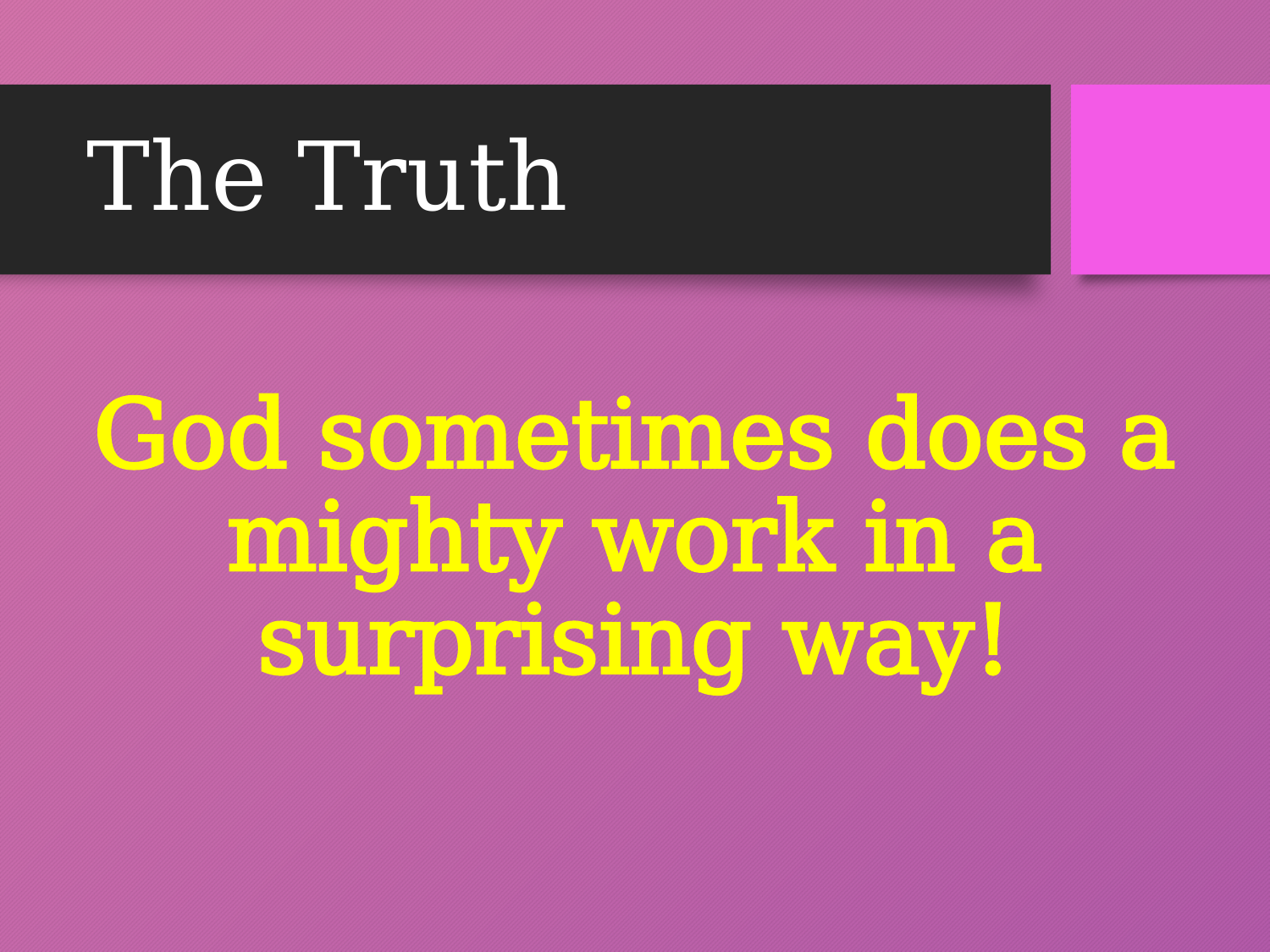

# The Truth
God sometimes does a mighty work in a surprising way!